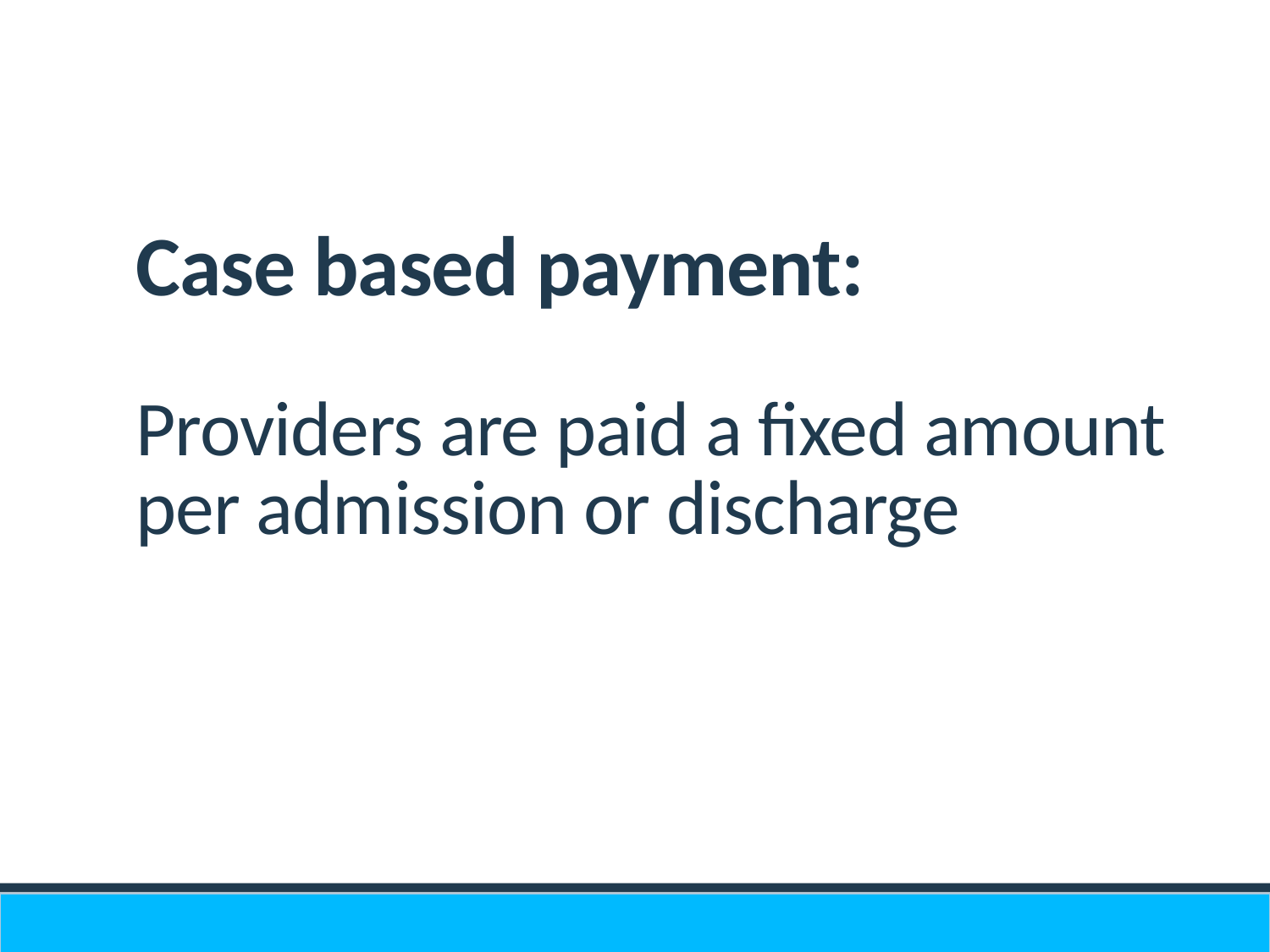

# Case based payment: Providers are paid a fixed amount per admission or discharge